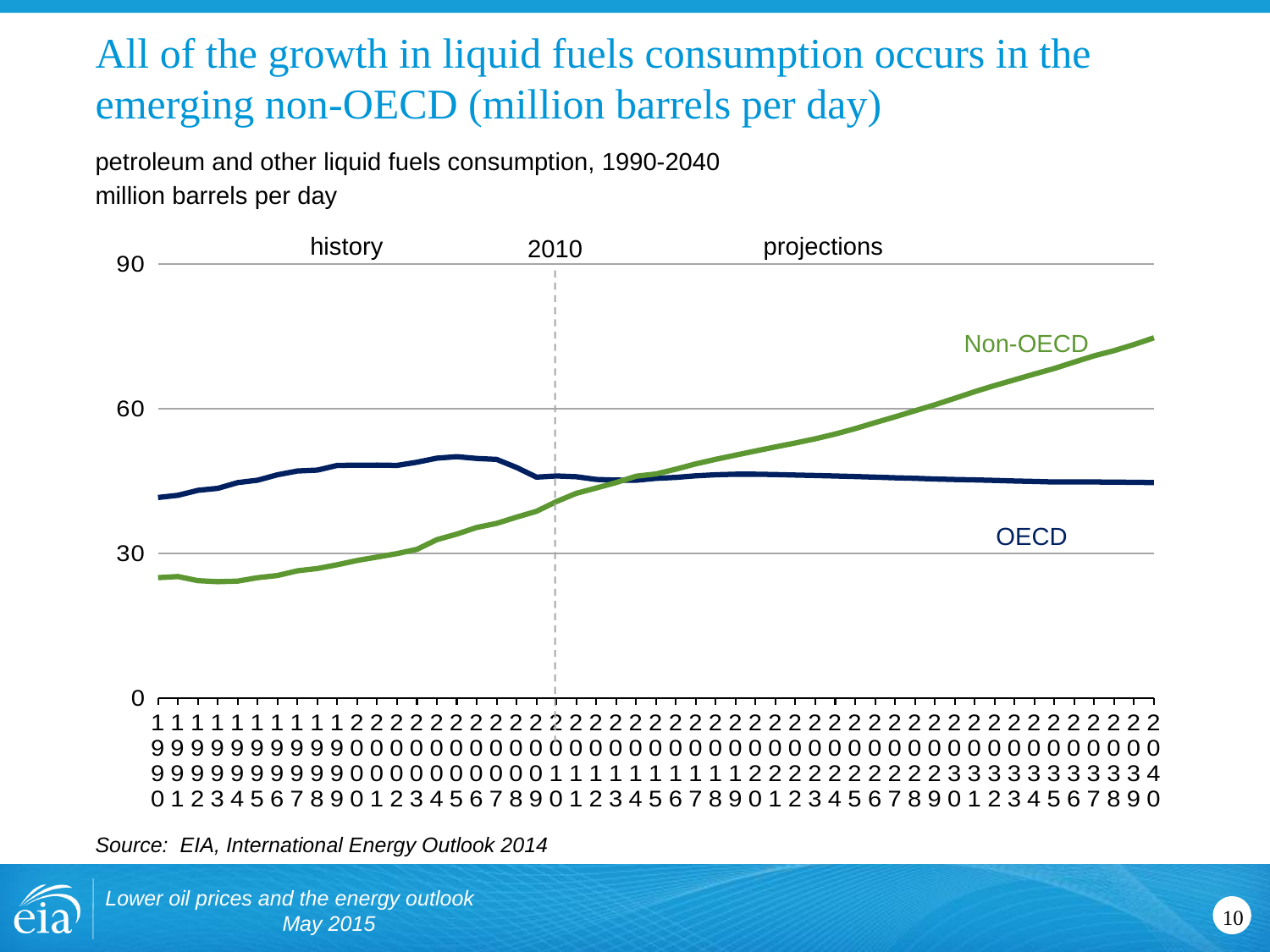

# All of the growth in liquid fuels consumption occurs in the emerging non-OECD (million barrels per day)
petroleum and other liquid fuels consumption, 1990-2040
million barrels per day
history
projections
2010

### Chart

| Category | OECD | Non-OECD |  |
|---|---|---|---|
| 1990.0 | 41.572 | 24.948 | None |
| 1991.0 | 42.02 | 25.178 | None |
| 1992.0 | 43.055 | 24.329 | None |
| 1993.0 | 43.466 | 24.101 | None |
| 1994.0 | 44.657 | 24.23100000000001 | None |
| 1995.0 | 45.155 | 24.94 | None |
| 1996.0 | 46.28700000000001 | 25.396 | None |
| 1997.0 | 47.064 | 26.378 | None |
| 1998.0 | 47.253 | 26.845 | None |
| 1999.0 | 48.22600000000001 | 27.63 | None |
| 2000.0 | 48.26 | 28.51599999999999 | None |
| 2001.0 | 48.28700000000001 | 29.22 | None |
| 2002.0 | 48.22600000000001 | 29.939 | None |
| 2003.0 | 48.884 | 30.822 | None |
| 2004.0 | 49.732 | 32.828 | None |
| 2005.0 | 50.03400000000001 | 33.97900000000001 | None |
| 2006.0 | 49.66 | 35.352 | None |
| 2007.0 | 49.47 | 36.203 | None |
| 2008.0 | 47.788 | 37.493 | None |
| 2009.0 | 45.79100000000001 | 38.71 | None |
| 2010.0 | 46.03400000000001 | 40.72100000000001 | None |
| 2011.0 | 45.874 | 42.441 | None |
| 2012.0 | 45.32 | 43.548 | None |
| 2013.0 | 45.186 | 44.675 | None |
| 2014.0 | 45.146 | 45.986 | None |
| 2015.0 | 45.545 | 46.452 | None |
| 2016.0 | 45.738 | 47.454 | None |
| 2017.0 | 46.073 | 48.55 | None |
| 2018.0 | 46.29100000000001 | 49.485 | None |
| 2019.0 | 46.393 | 50.358 | None |
| 2020.0 | 46.395 | 51.22400000000001 | None |
| 2021.0 | 46.335 | 52.062 | None |
| 2022.0 | 46.228 | 52.875 | None |
| 2023.0 | 46.12600000000001 | 53.749 | None |
| 2024.0 | 46.024 | 54.73300000000001 | None |
| 2025.0 | 45.914 | 55.858 | None |
| 2026.0 | 45.795 | 57.097 | None |
| 2027.0 | 45.66300000000001 | 58.29700000000001 | None |
| 2028.0 | 45.559 | 59.551 | None |
| 2029.0 | 45.405 | 60.79300000000001 | None |
| 2030.0 | 45.302 | 62.142 | None |
| 2031.0 | 45.22400000000001 | 63.521 | None |
| 2032.0 | 45.112 | 64.785 | None |
| 2033.0 | 44.993 | 65.98 | None |
| 2034.0 | 44.898 | 67.17299999999997 | None |
| 2035.0 | 44.79300000000001 | 68.32299999999998 | None |
| 2036.0 | 44.783 | 69.65199999999999 | None |
| 2037.0 | 44.79400000000001 | 70.944 | None |
| 2038.0 | 44.762 | 72.03 | None |
| 2039.0 | 44.71700000000001 | 73.297 | None |
| 2040.0 | 44.673 | 74.67899999999997 | None |
Non-OECD

OECD
Source:  EIA, International Energy Outlook 2014
Lower oil prices and the energy outlook                                                  May 2015
10